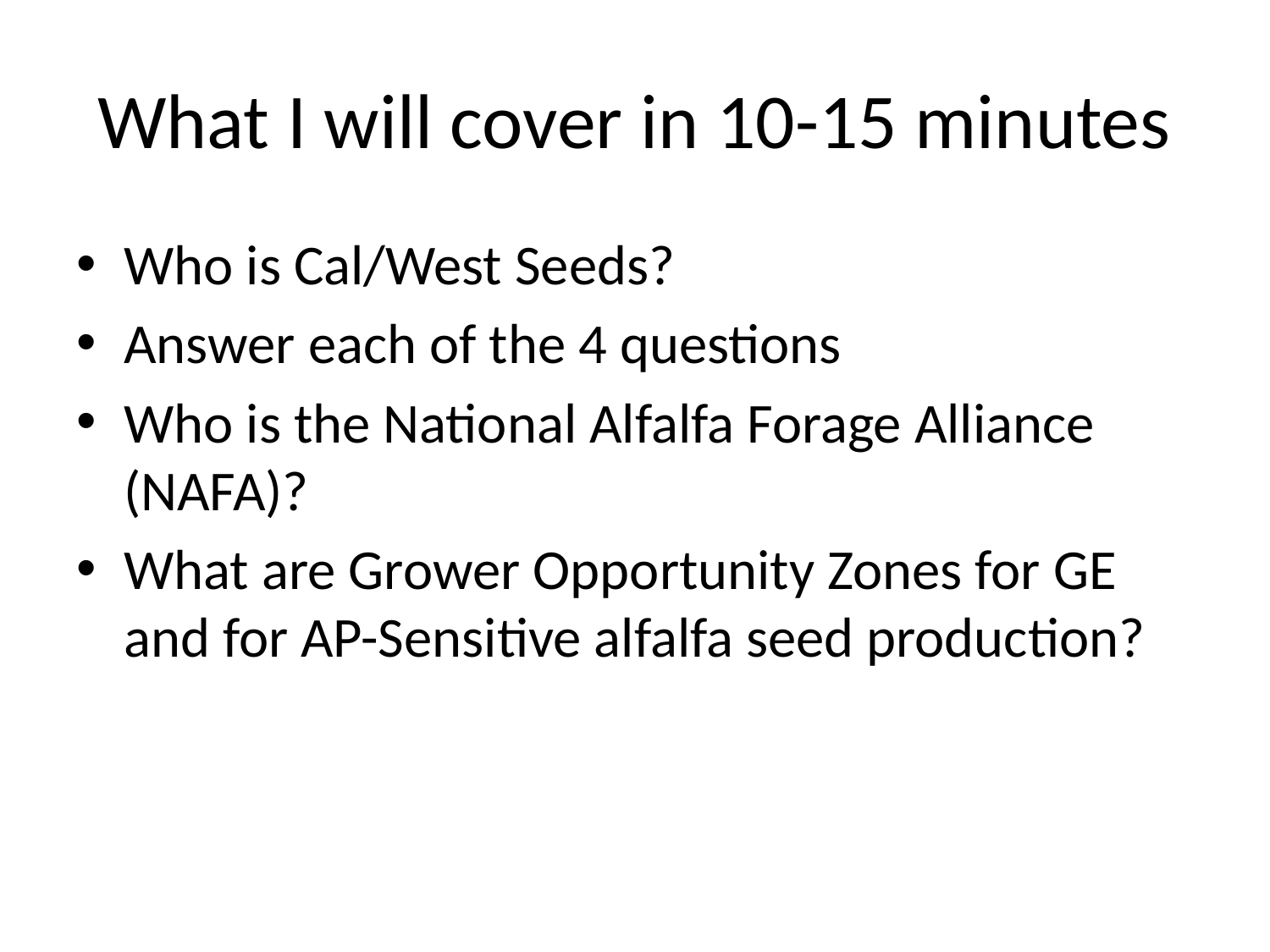

# What I will cover in 10-15 minutes
Who is Cal/West Seeds?
Answer each of the 4 questions
Who is the National Alfalfa Forage Alliance (NAFA)?
What are Grower Opportunity Zones for GE and for AP-Sensitive alfalfa seed production?